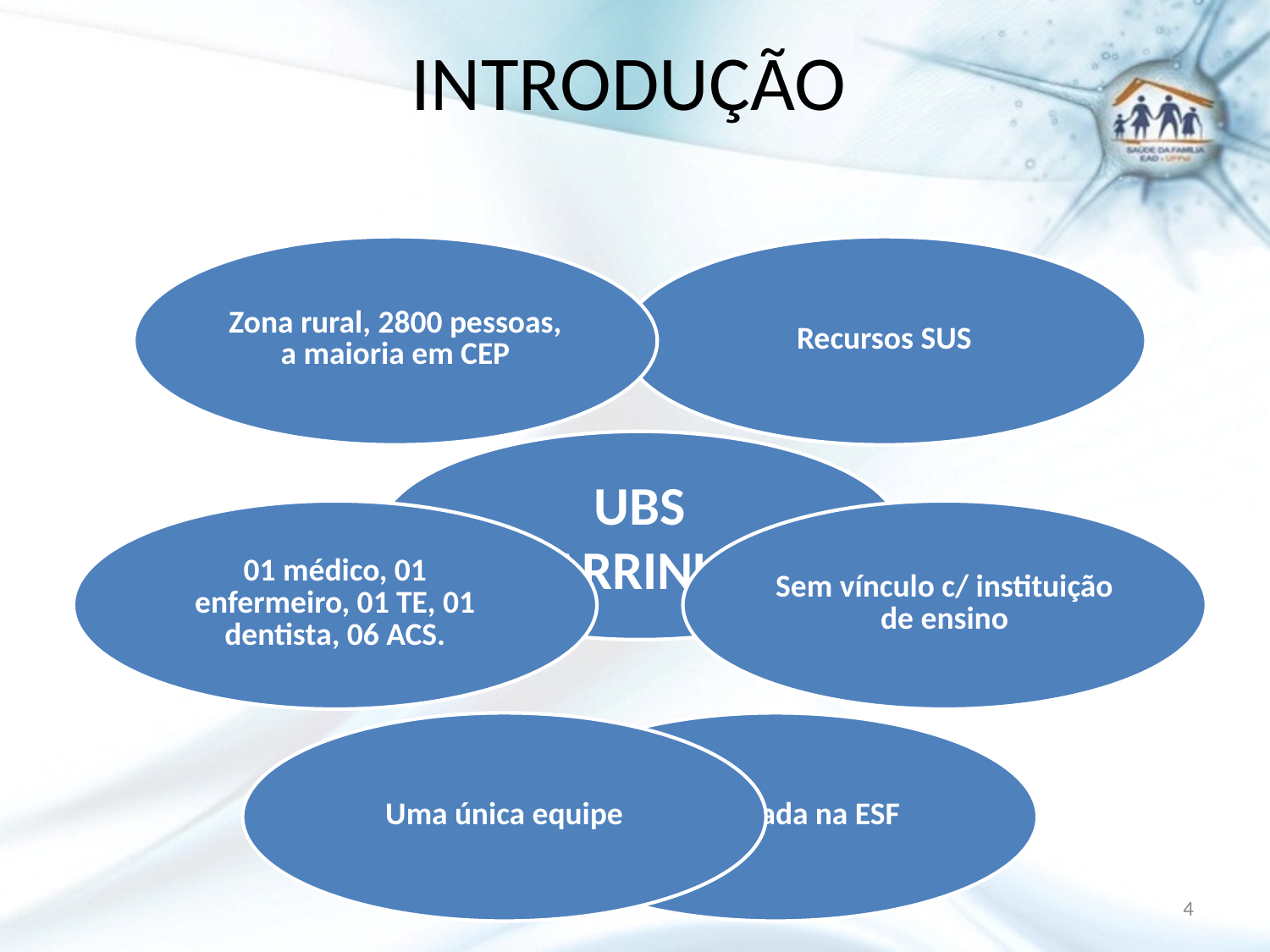

# INTRODUÇÃO
UBS BARRINHA
Recursos SUS
Sem vínculo c/ instituição de ensino
Enquadrada na ESF
Uma única equipe
01 médico, 01 enfermeiro, 01 TE, 01 dentista, 06 ACS.
Zona rural, 2800 pessoas, a maioria em CEP

4